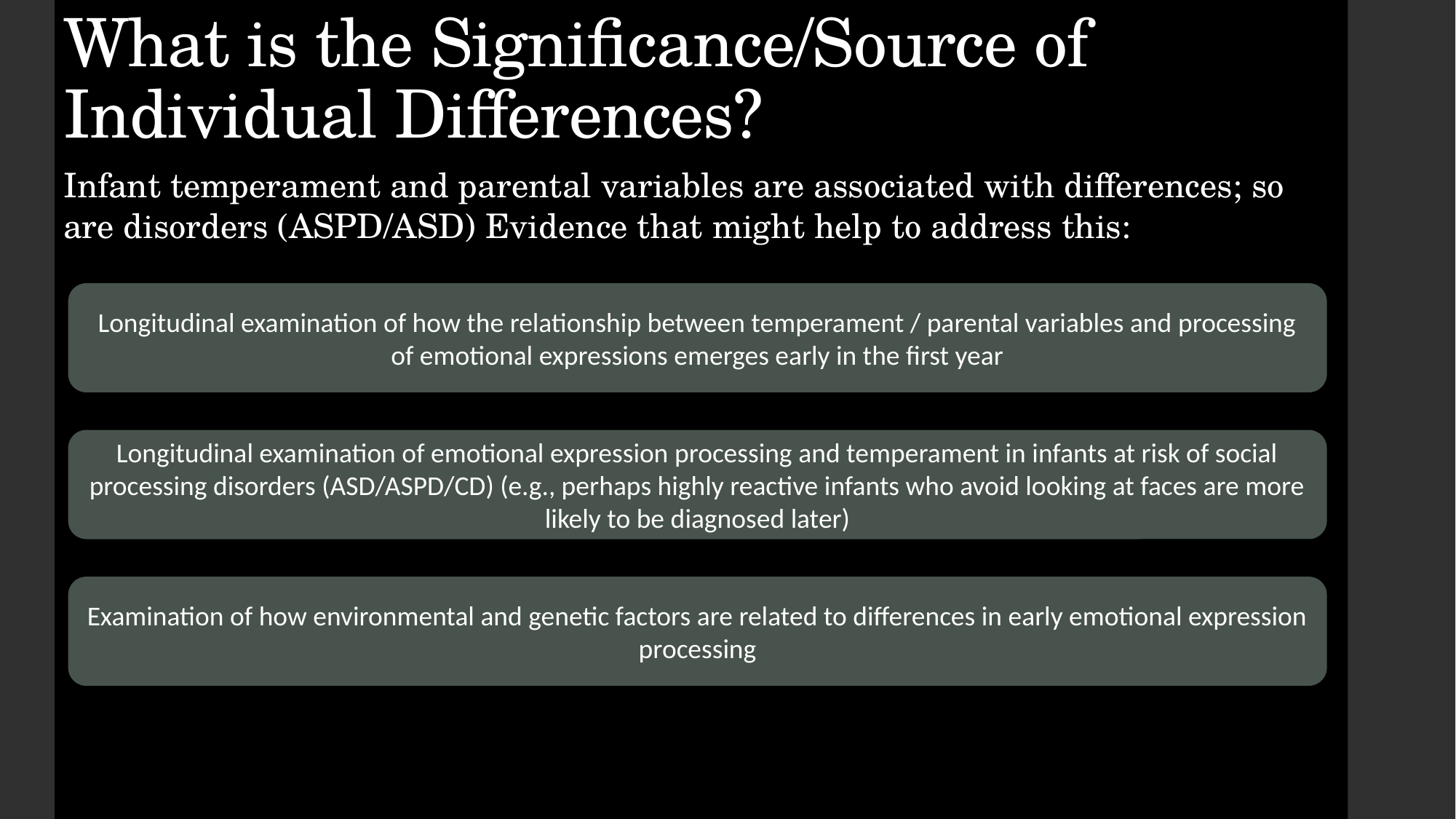

What is the Significance/Source of Individual Differences?
Infant temperament and parental variables are associated with differences; so are disorders (ASPD/ASD) Evidence that might help to address this:
Longitudinal examination of how the relationship between temperament / parental variables and processing of emotional expressions emerges early in the first year
Longitudinal examination of emotional expression processing and temperament in infants at risk of social processing disorders (ASD/ASPD/CD) (e.g., perhaps highly reactive infants who avoid looking at faces are more likely to be diagnosed later)
Examination of how environmental and genetic factors are related to differences in early emotional expression processing